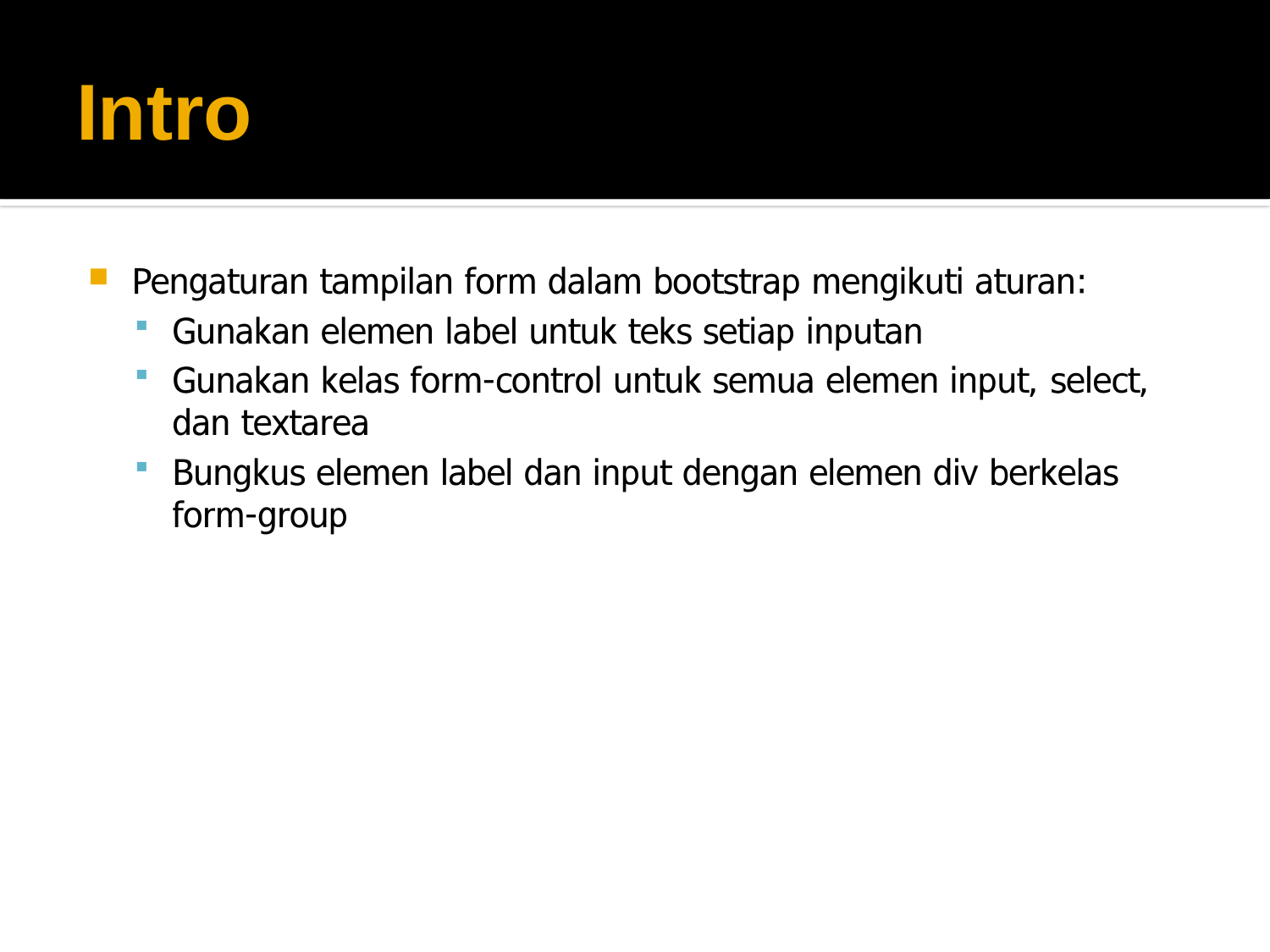

# Intro
Pengaturan tampilan form dalam bootstrap mengikuti aturan:
Gunakan elemen label untuk teks setiap inputan
Gunakan kelas form-control untuk semua elemen input, select, dan textarea
Bungkus elemen label dan input dengan elemen div berkelas form-group